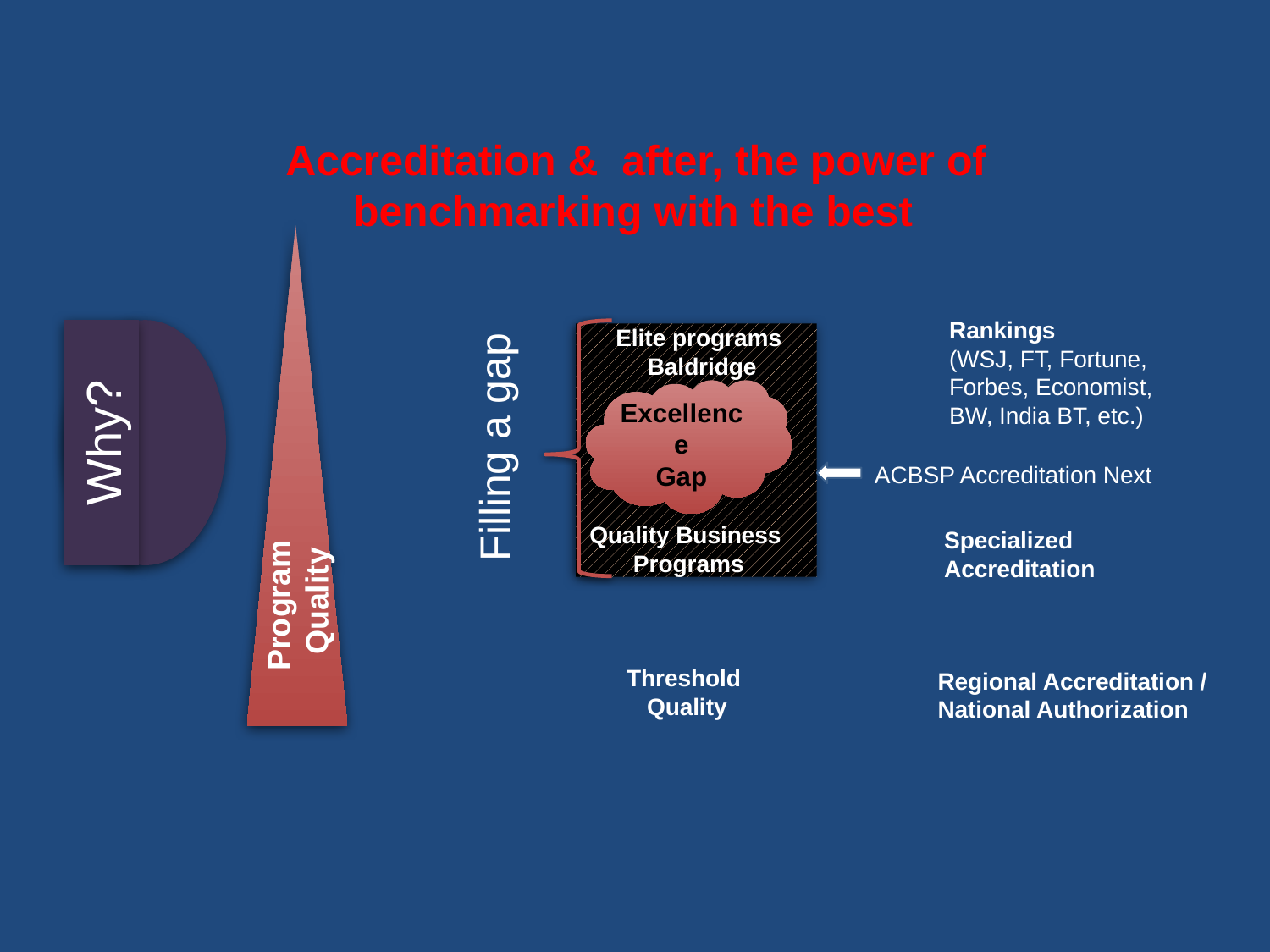

Accreditation &  after, the power of benchmarking with the best
Program  Quality
Rankings
(WSJ, FT, Fortune, Forbes, Economist, BW, India BT, etc.)
Specialized
Accreditation
Regional Accreditation /
National Authorization
Elite programs
Baldridge
Quality Business
Programs
Threshold
 Quality

Why?

Excellence
Gap
Filling a gap
ACBSP Accreditation Next

7